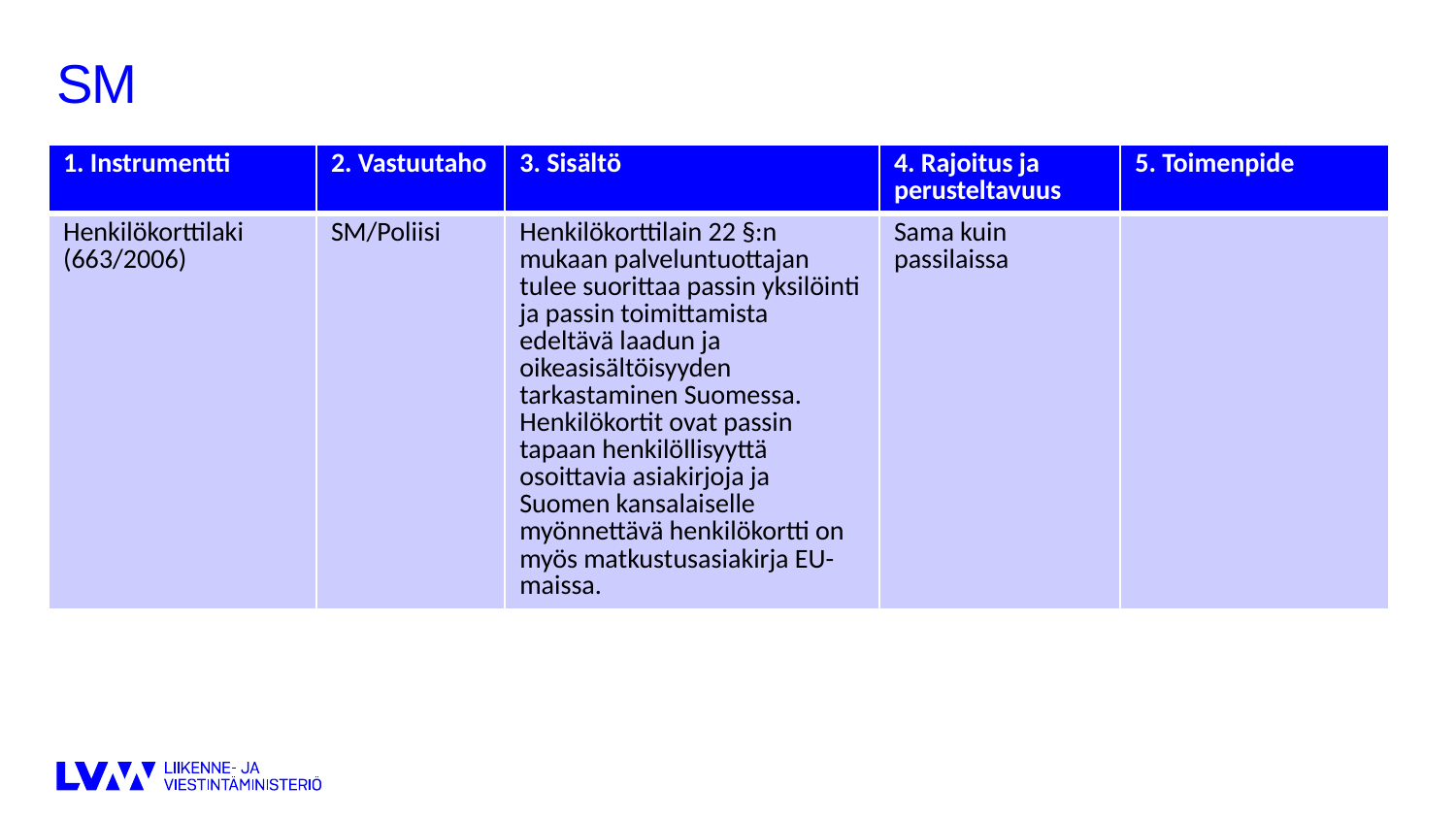

# SM
| 1. Instrumentti | 2. Vastuutaho | 3. Sisältö | 4. Rajoitus ja perusteltavuus | 5. Toimenpide |
| --- | --- | --- | --- | --- |
| Henkilökorttilaki (663/2006) | SM/Poliisi | Henkilökorttilain 22 §:n mukaan palveluntuottajan tulee suorittaa passin yksilöinti ja passin toimittamista edeltävä laadun ja oikeasisältöisyyden tarkastaminen Suomessa. Henkilökortit ovat passin tapaan henkilöllisyyttä osoittavia asiakirjoja ja Suomen kansalaiselle myönnettävä henkilökortti on myös matkustusasiakirja EU-maissa. | Sama kuin passilaissa |  |